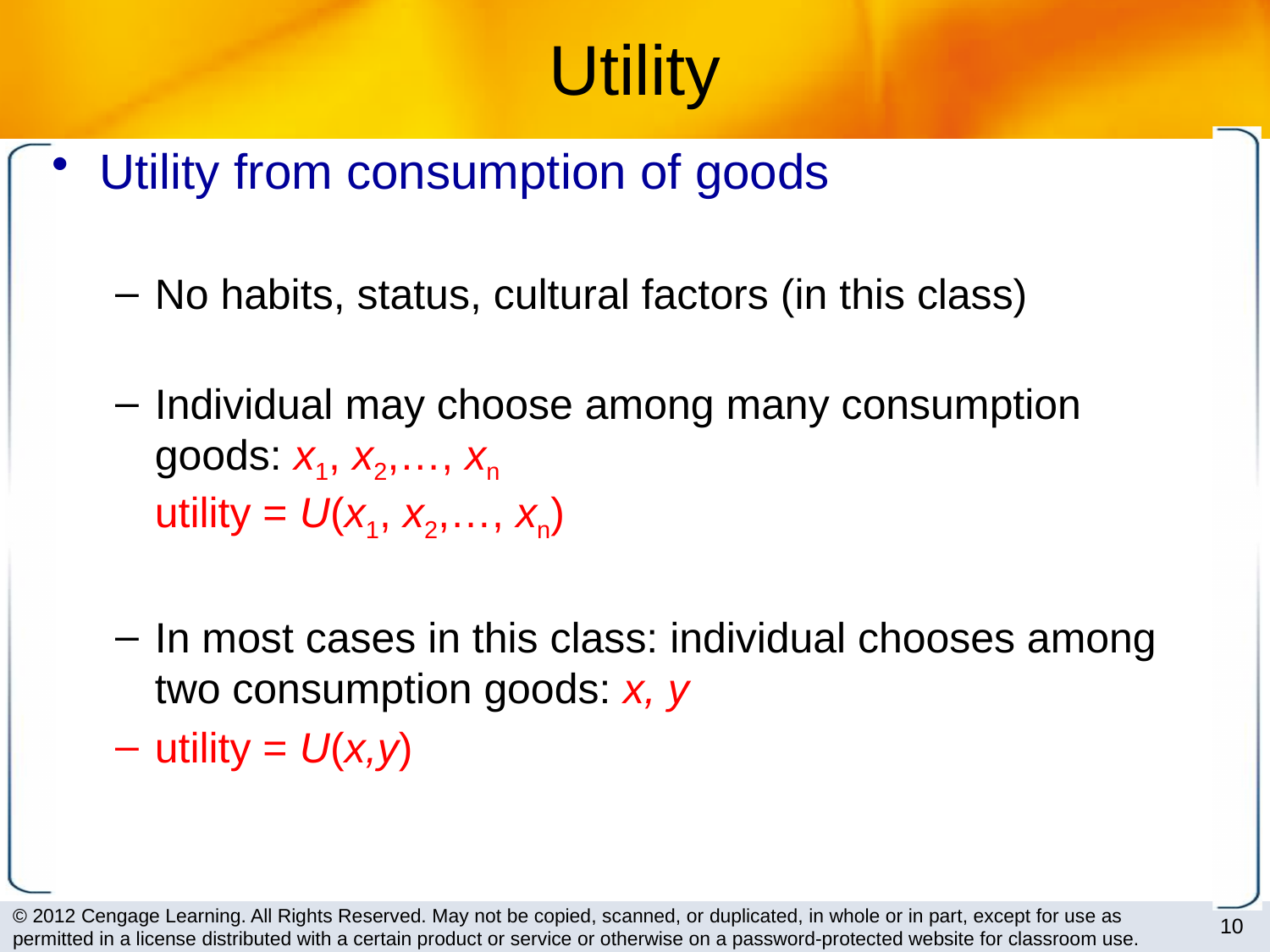

# Utility
Utility from consumption of goods
No habits, status, cultural factors (in this class)
Individual may choose among many consumption goods: x1, x2,…, xn
utility = U(x1, x2,…, xn)

In most cases in this class: individual chooses among two consumption goods: x, y
utility = U(x,y)

10
© 2012 Cengage Learning. All Rights Reserved. May not be copied, scanned, or duplicated, in whole or in part, except for use as permitted in a license distributed with a certain product or service or otherwise on a password-protected website for classroom use.